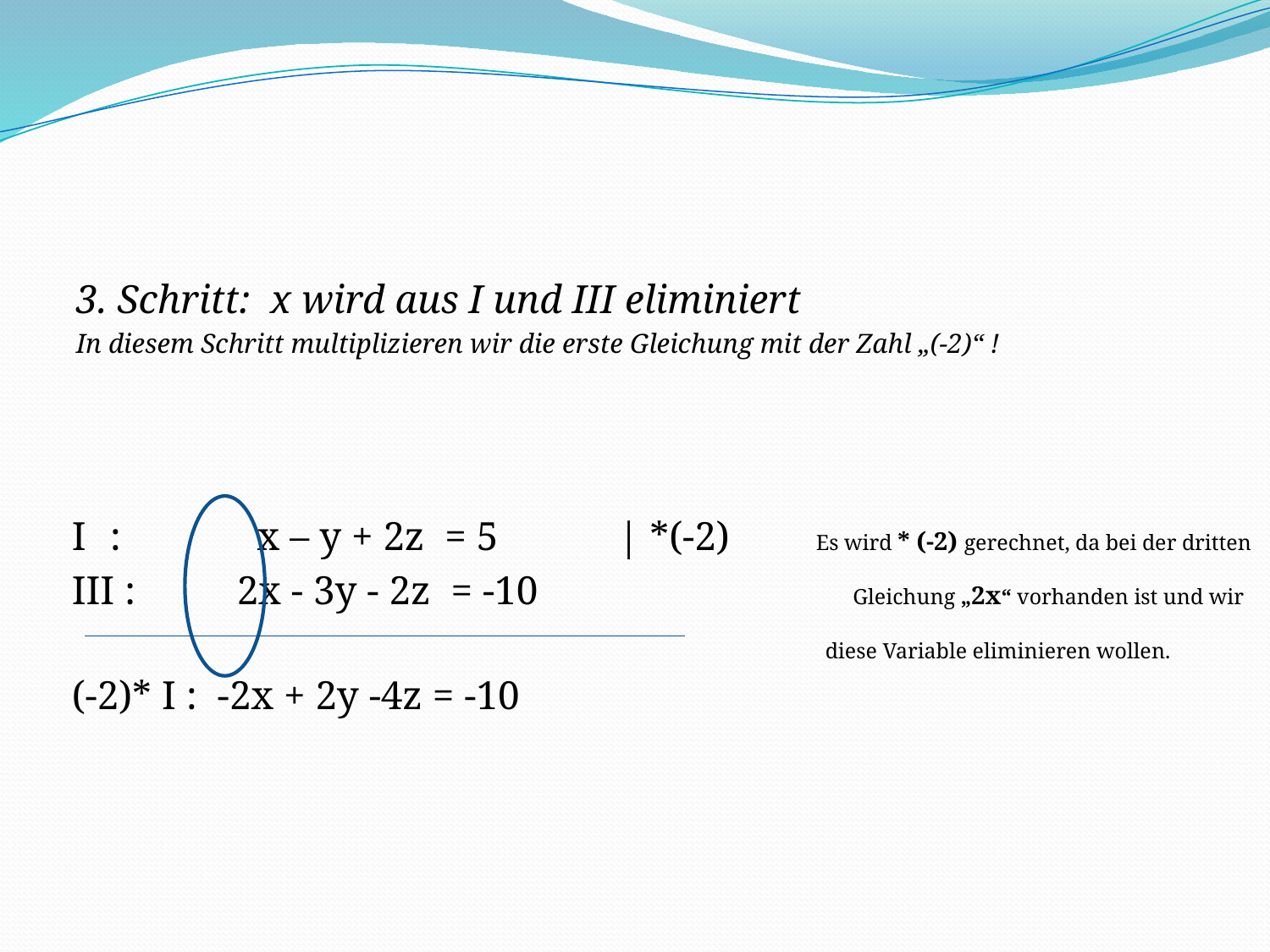

3. Schritt:  x wird aus I und III eliminiert
In diesem Schritt multiplizieren wir die erste Gleichung mit der Zahl „(-2)“ !

I	:	  x – y + 2z  = 5  	| *(-2)	       Es wird * (-2) gerechnet, da bei der dritten
III :	2x - 3y - 2z  = -10                               Gleichung „2x“ vorhanden ist und wir
				   						 	                                                                                    diese Variable eliminieren wollen.
(-2)* I :  -2x + 2y -4z = -10